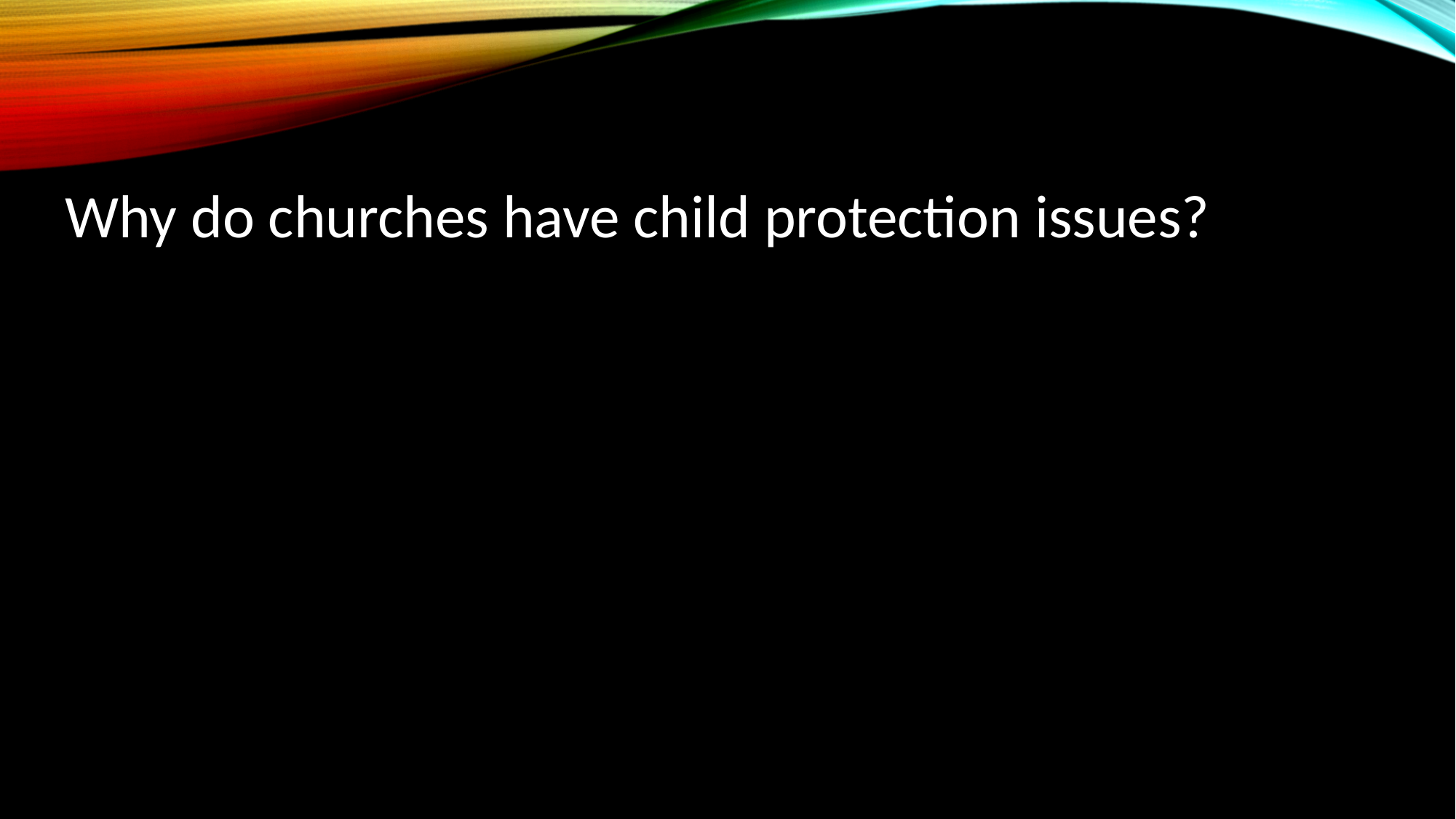

Why do churches have child protection issues?